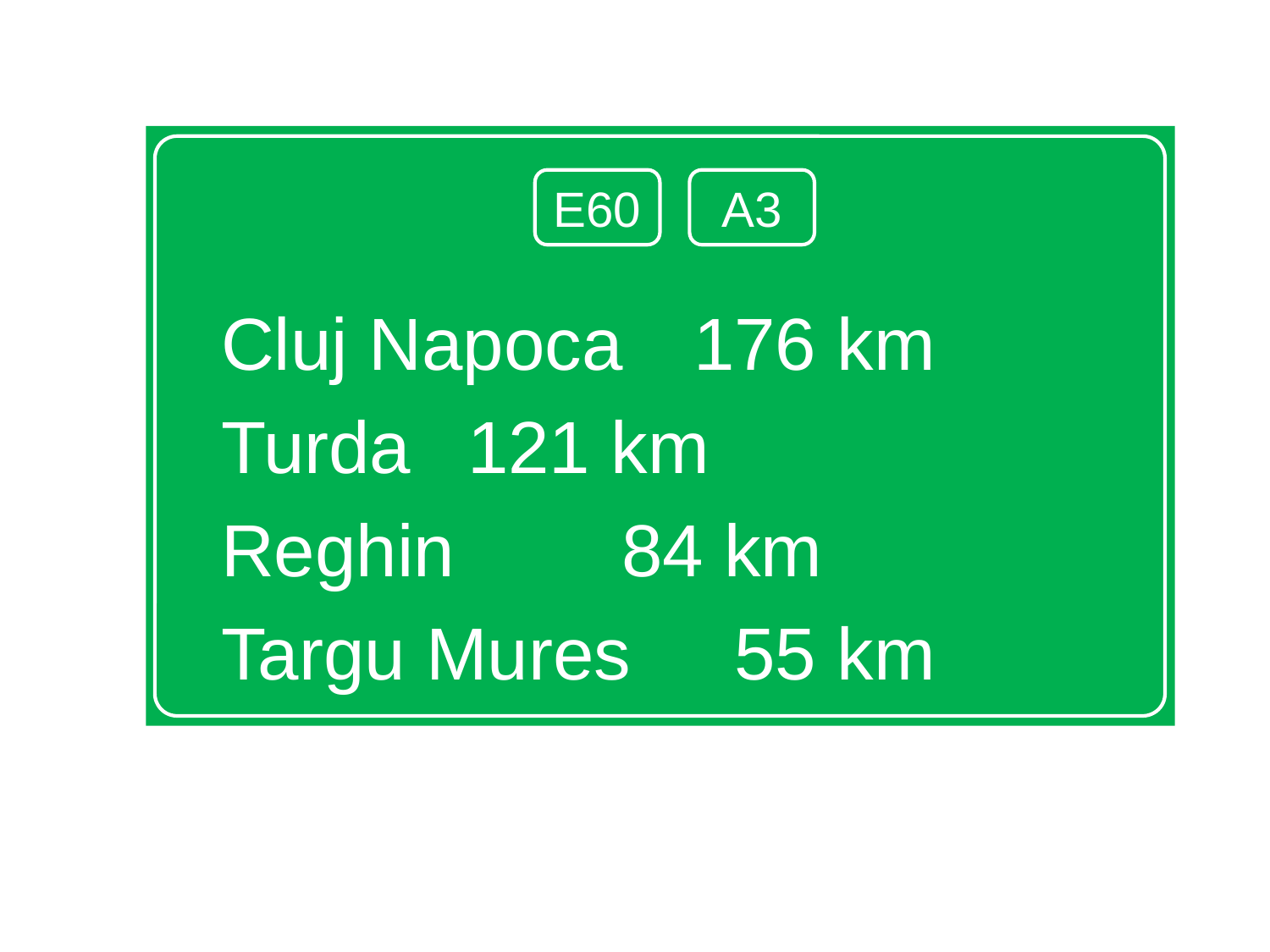

Cluj Napoca		 176 km
Turda				 121 km
Reghin				   84 km
Targu Mures		   55 km

E60
A3